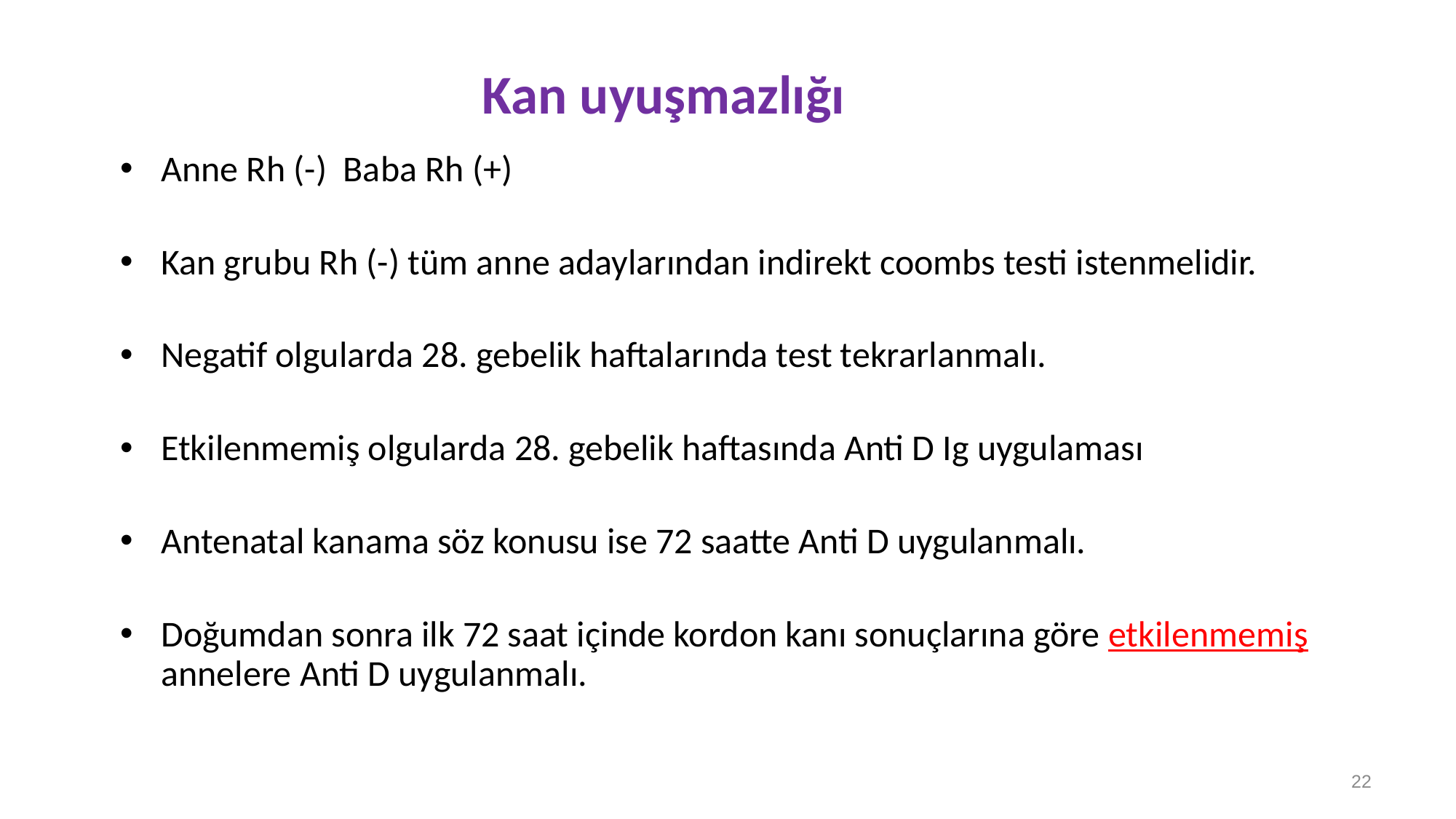

# Kan uyuşmazlığı
Anne Rh (-)  Baba Rh (+)

Kan grubu Rh (-) tüm anne adaylarından indirekt coombs testi istenmelidir.

Negatif olgularda 28. gebelik haftalarında test tekrarlanmalı.

Etkilenmemiş olgularda 28. gebelik haftasında Anti D Ig uygulaması

Antenatal kanama söz konusu ise 72 saatte Anti D uygulanmalı.

Doğumdan sonra ilk 72 saat içinde kordon kanı sonuçlarına göre etkilenmemiş annelere Anti D uygulanmalı.
22